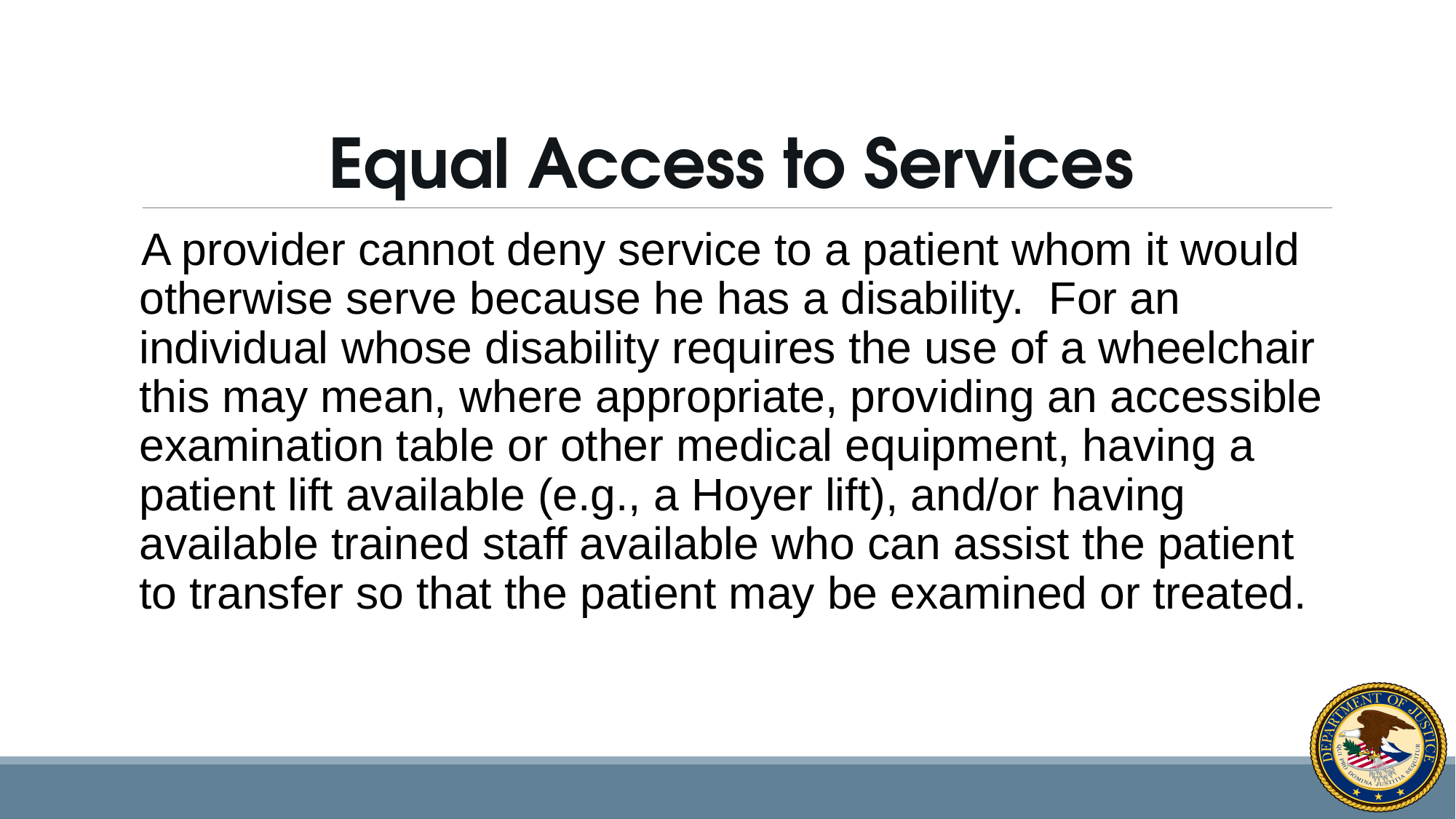

# Equal Access to Services
A provider cannot deny service to a patient whom it would otherwise serve because he has a disability.  For an individual whose disability requires the use of a wheelchair this may mean, where appropriate, providing an accessible examination table or other medical equipment, having a patient lift available (e.g., a Hoyer lift), and/or having available trained staff available who can assist the patient to transfer so that the patient may be examined or treated.